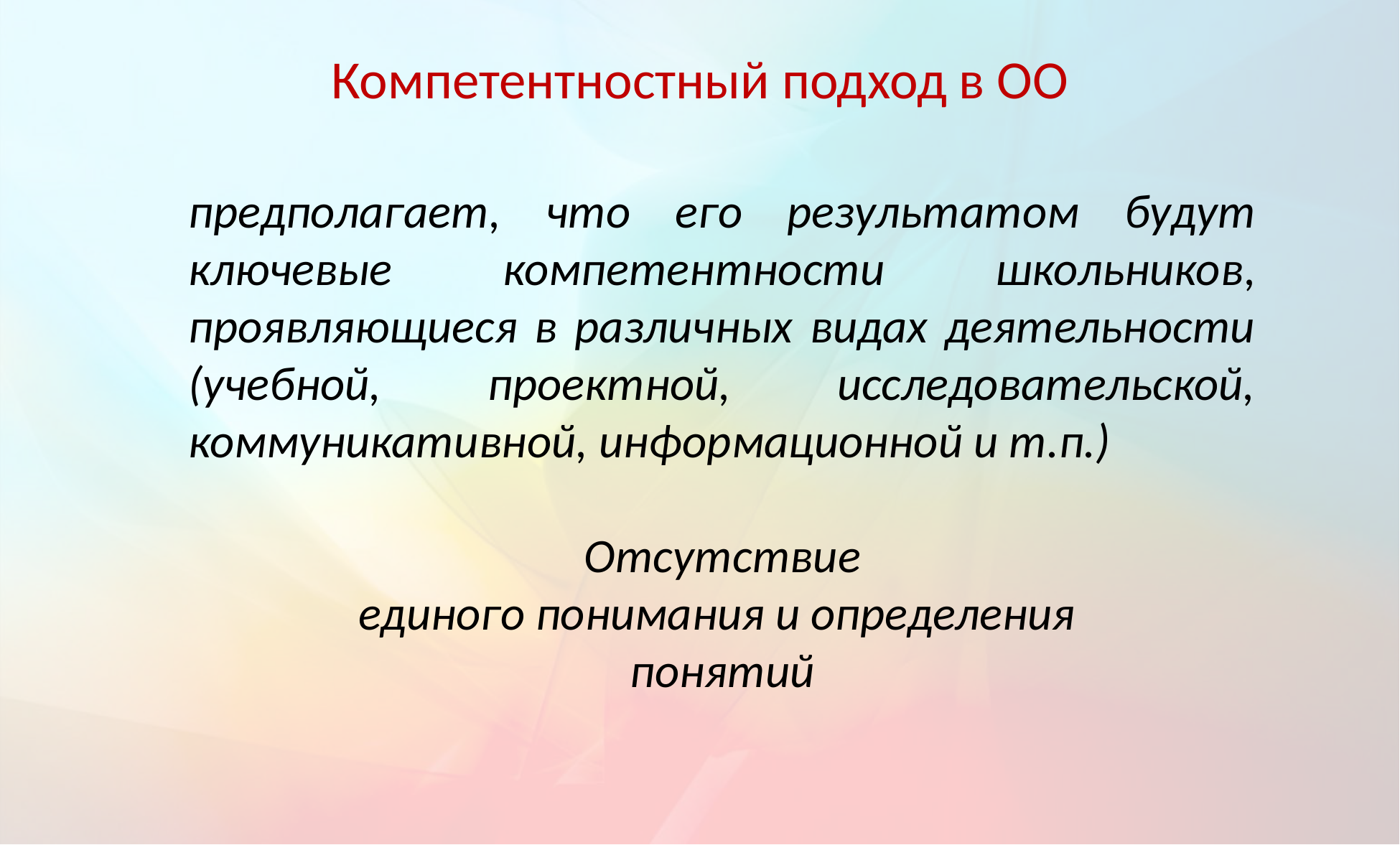

# Компетентностный подход в ОО
предполагает, что его результатом будут ключевые компетентности школьников, проявляющиеся в различных видах деятельности (учебной, проектной, исследовательской, коммуникативной, информационной и т.п.)

 Отсутствие
единого понимания и определения
понятий